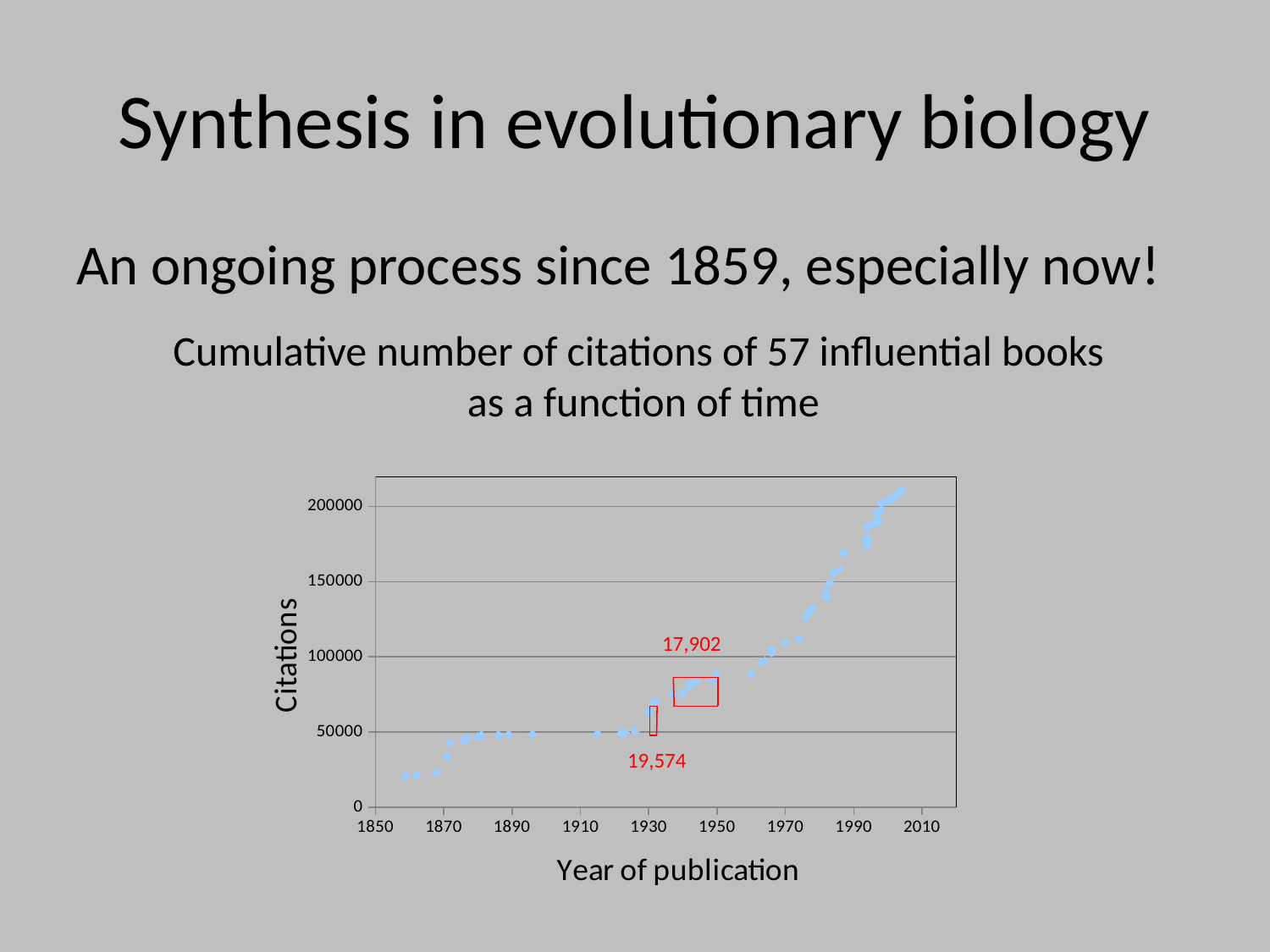

# Synthesis in evolutionary biology
An ongoing process since 1859, especially now!
Cumulative number of citations of 57 influential books
 as a function of time

### Chart

| Category |  |
|---|---|
17,902
19,574